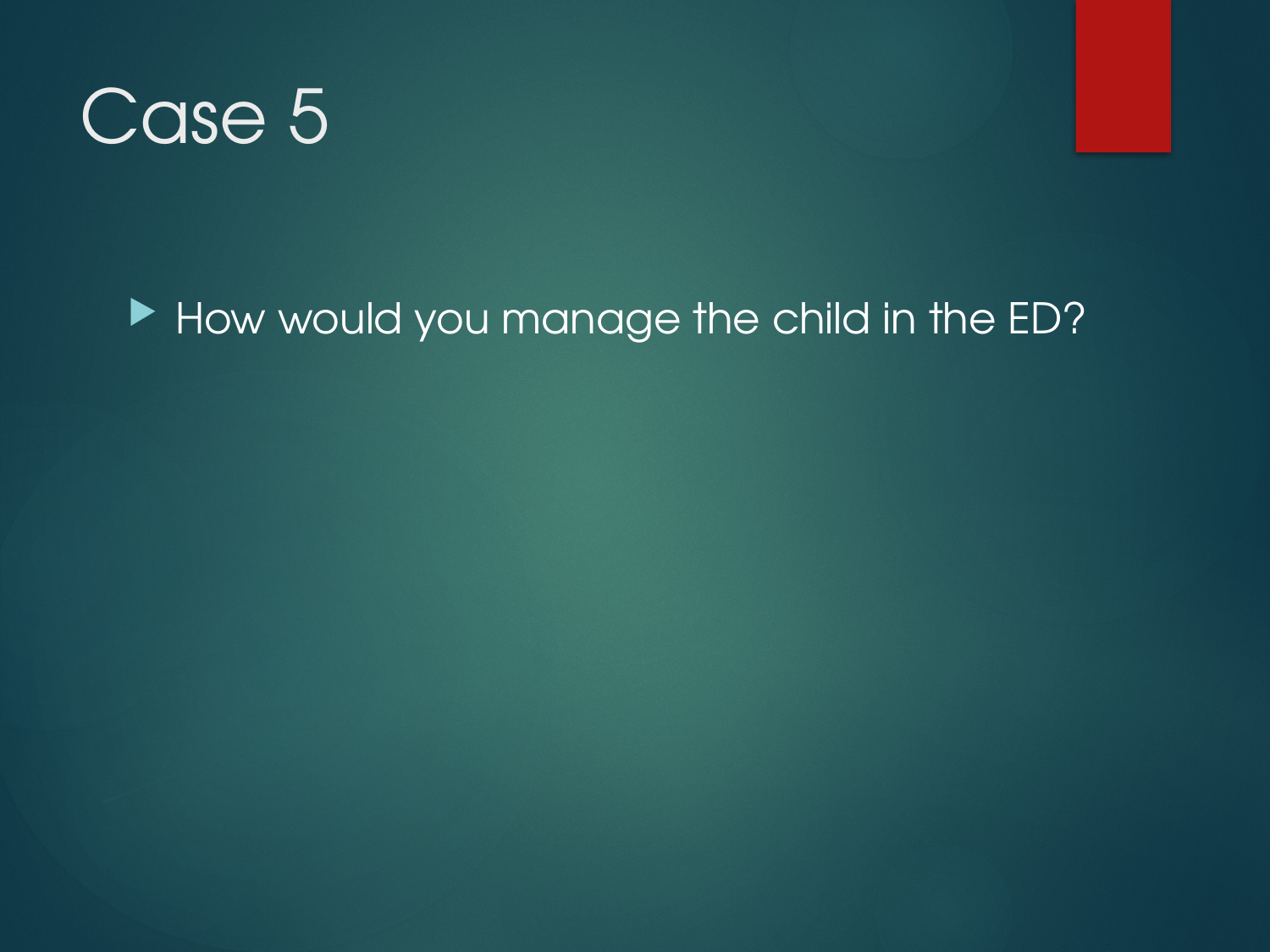

# Case 5
How would you manage the child in the ED?